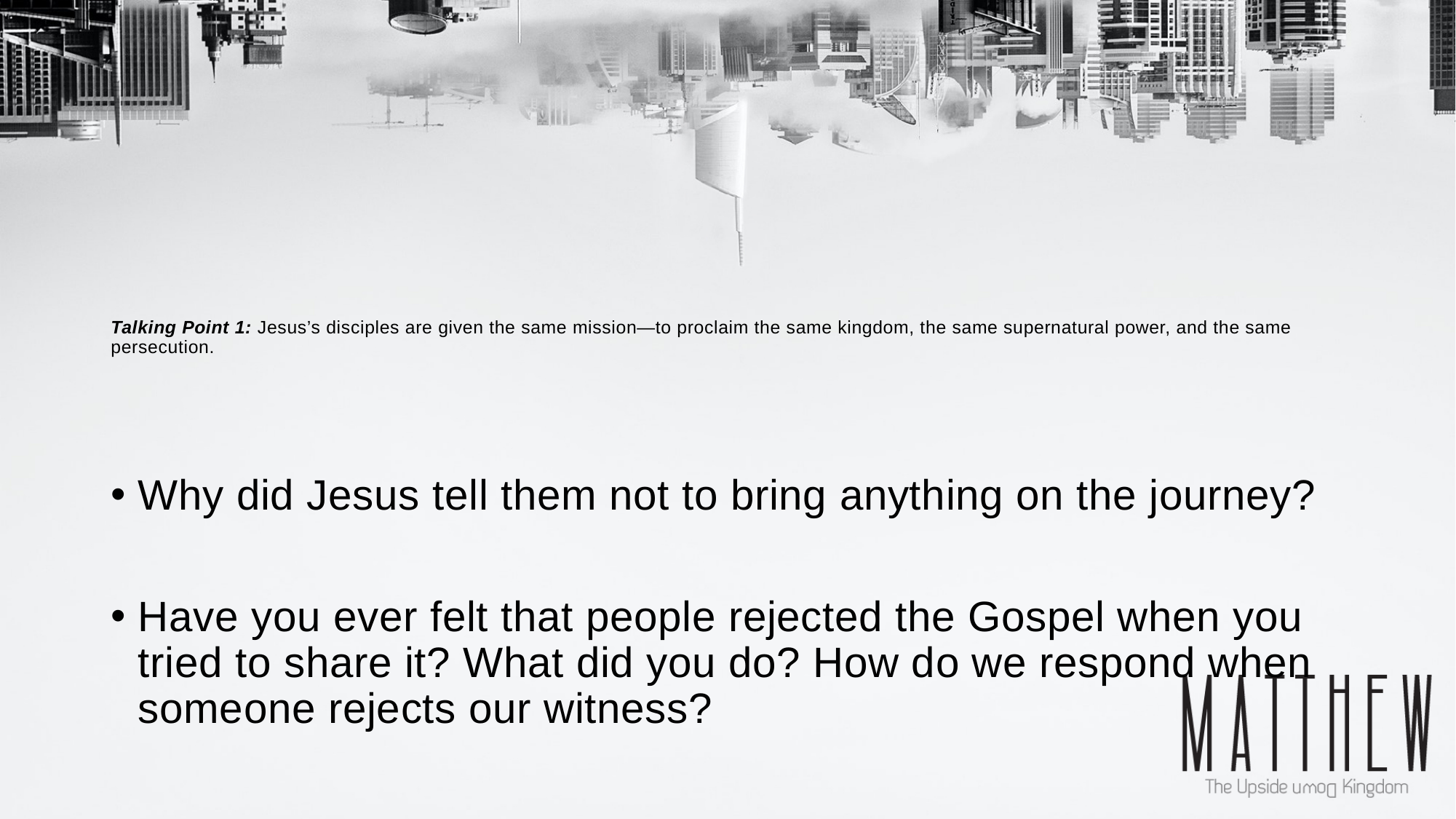

# Talking Point 1: Jesus’s disciples are given the same mission—to proclaim the same kingdom, the same supernatural power, and the same persecution.
Why did Jesus tell them not to bring anything on the journey?

Have you ever felt that people rejected the Gospel when you tried to share it? What did you do? How do we respond when someone rejects our witness?